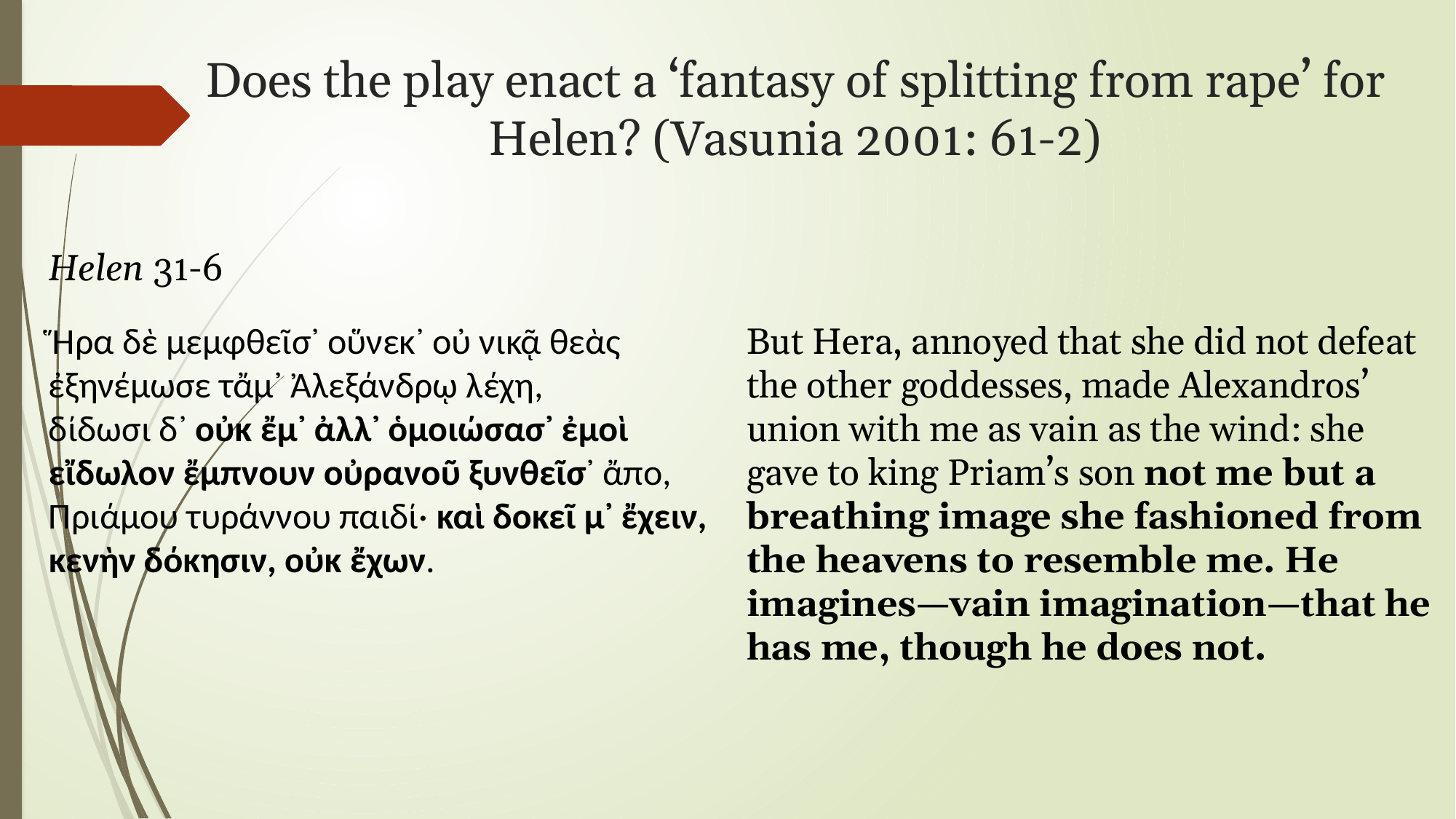

# Does the play enact a ‘fantasy of splitting from rape’ for Helen? (Vasunia 2001: 61-2)
Helen 31-6
Ἥρα δὲ μεμφθεῖσ᾿ οὕνεκ᾿ οὐ νικᾷ θεὰς ἐξηνέμωσε τἄμ᾿ Ἀλεξάνδρῳ λέχη,
δίδωσι δ᾿ οὐκ ἔμ᾿ ἀλλ᾿ ὁμοιώσασ᾿ ἐμοὶ
εἴδωλον ἔμπνουν οὐρανοῦ ξυνθεῖσ᾿ ἄπο,
Πριάμου τυράννου παιδί· καὶ δοκεῖ μ᾿ ἔχειν,
κενὴν δόκησιν, οὐκ ἔχων.

But Hera, annoyed that she did not defeat the other goddesses, made Alexandros’ union with me as vain as the wind: she gave to king Priam’s son not me but a breathing image she fashioned from the heavens to resemble me. He imagines—vain imagination—that he has me, though he does not.